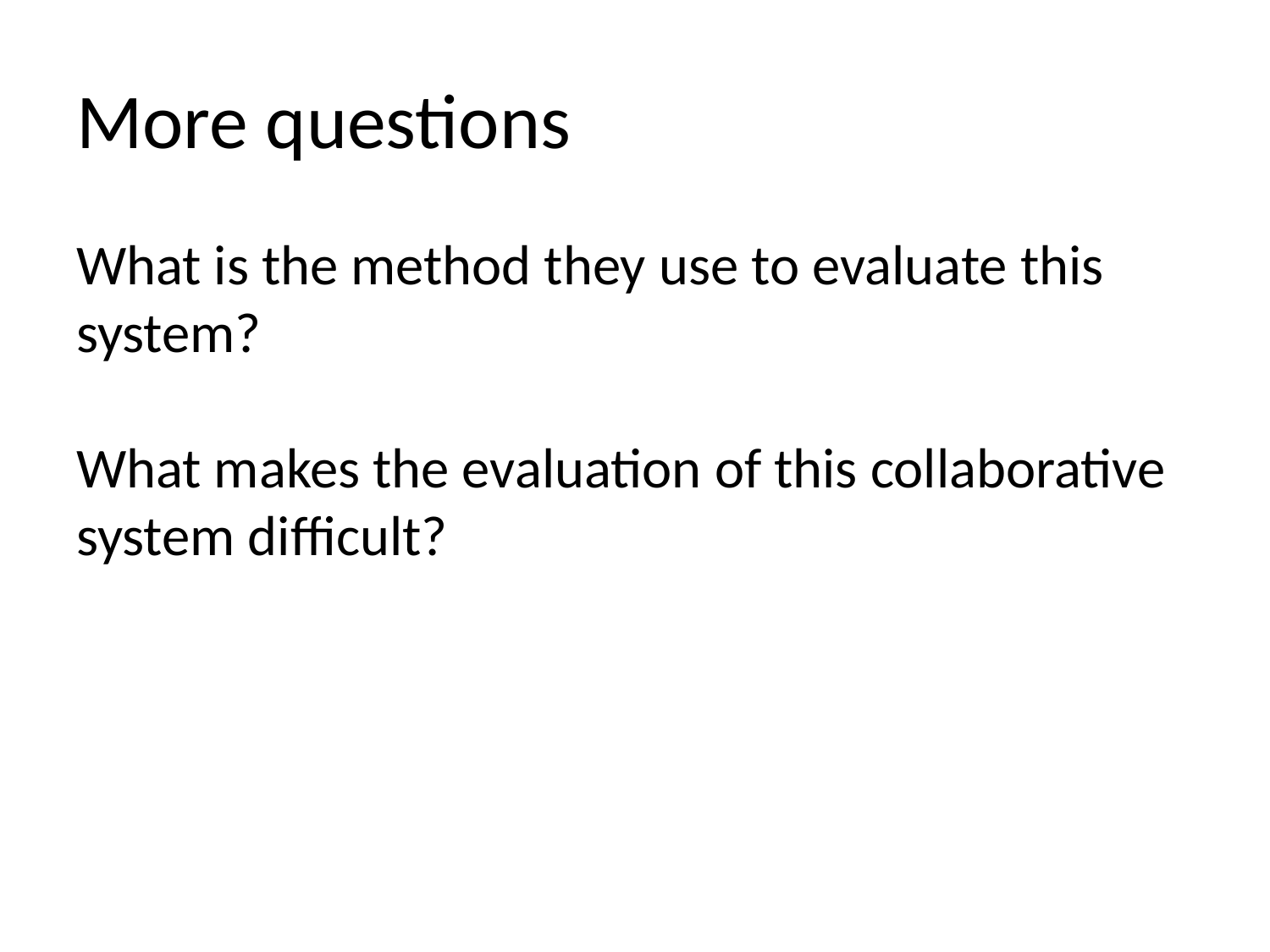

# More questions
What is the method they use to evaluate this system?

What makes the evaluation of this collaborative system difficult?